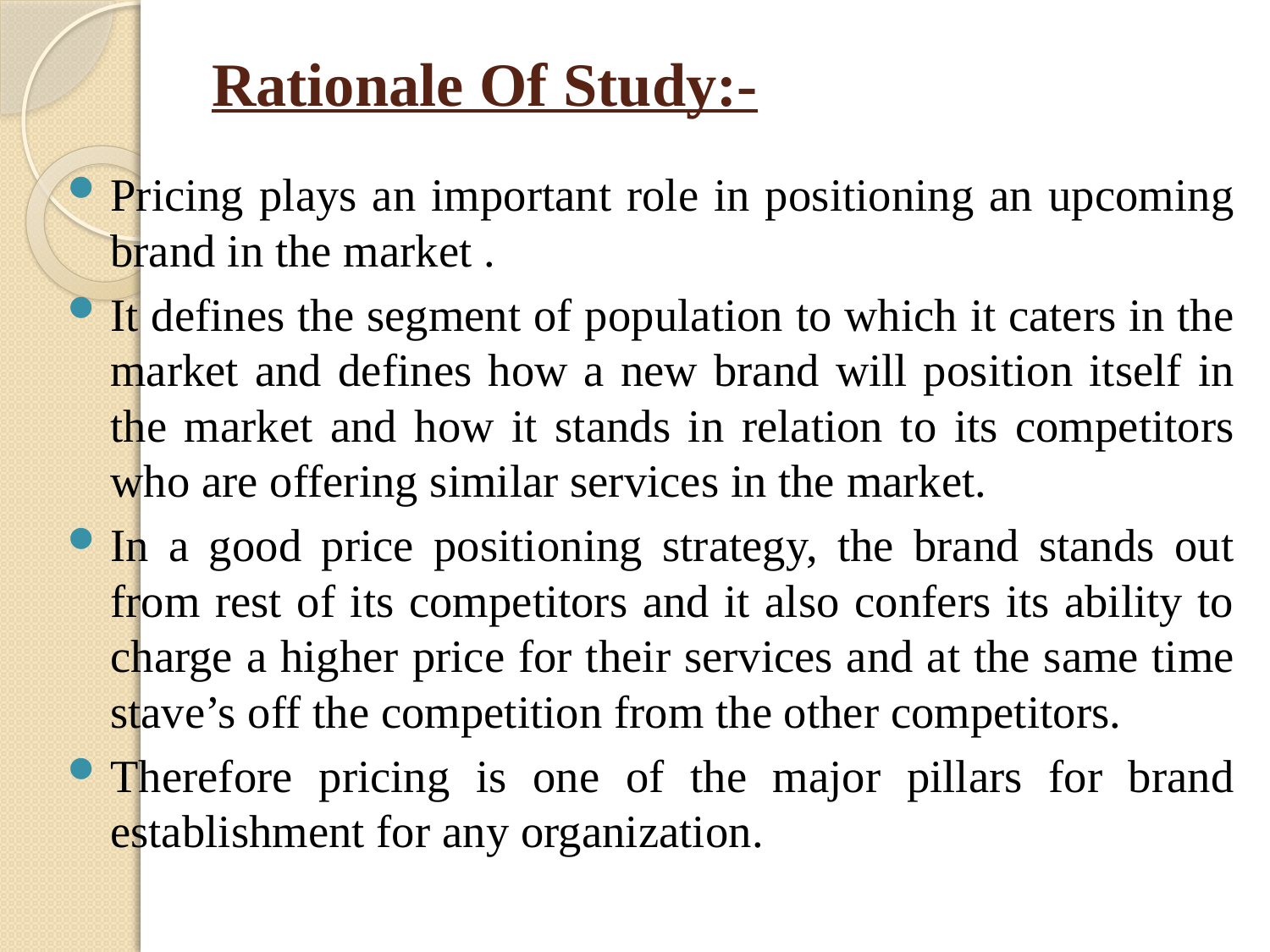

# Rationale Of Study:-
Pricing plays an important role in positioning an upcoming brand in the market .
It defines the segment of population to which it caters in the market and defines how a new brand will position itself in the market and how it stands in relation to its competitors who are offering similar services in the market.
In a good price positioning strategy, the brand stands out from rest of its competitors and it also confers its ability to charge a higher price for their services and at the same time stave’s off the competition from the other competitors.
Therefore pricing is one of the major pillars for brand establishment for any organization.